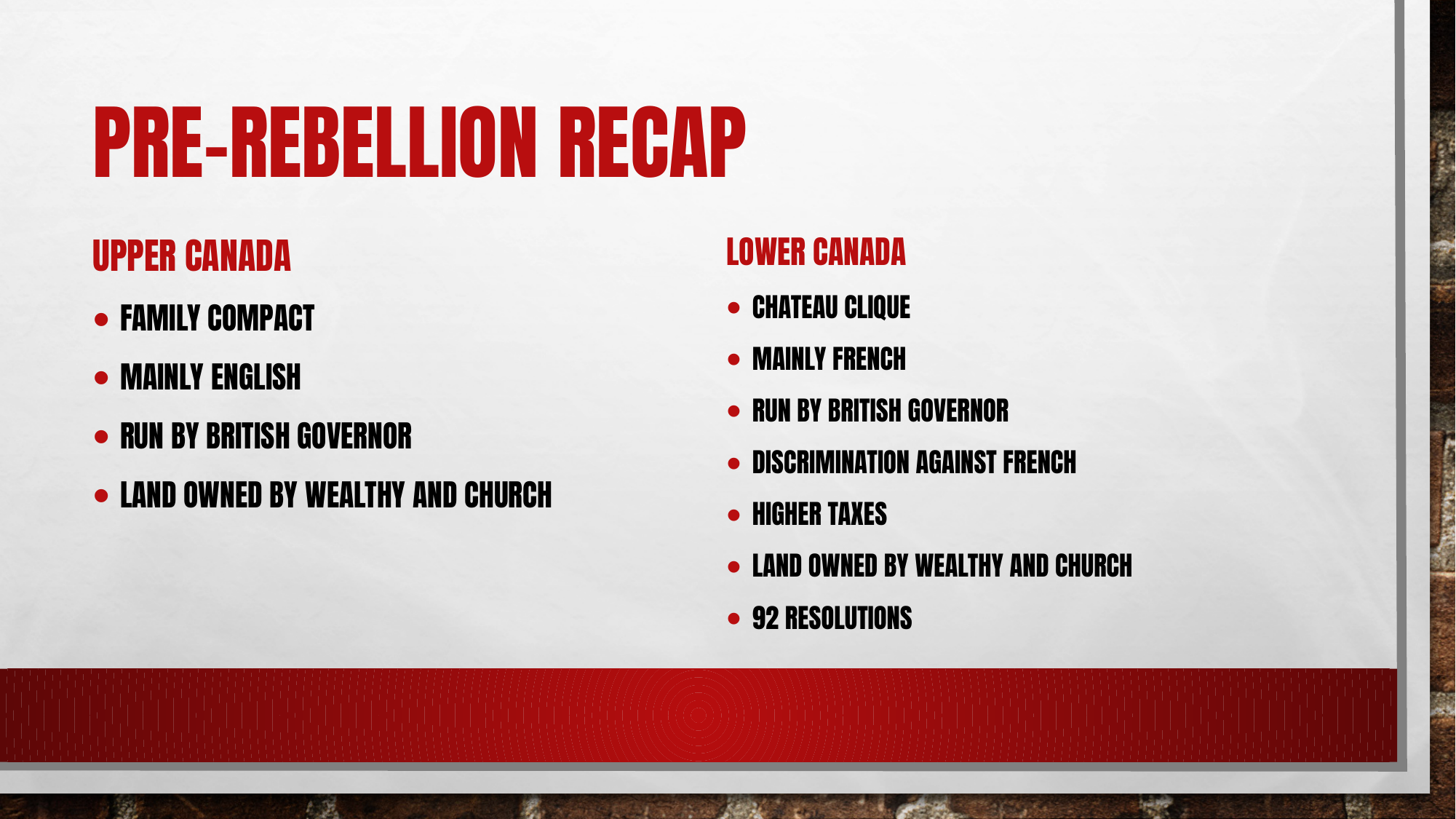

# Pre-Rebellion recap
Upper Canada
Family Compact
Mainly English
Run by British governor
Land owned by wealthy and church

Lower Canada
Chateau clique
Mainly French
Run by British governor
Discrimination against French
Higher taxes
Land owned by wealthy and church
92 resolutions